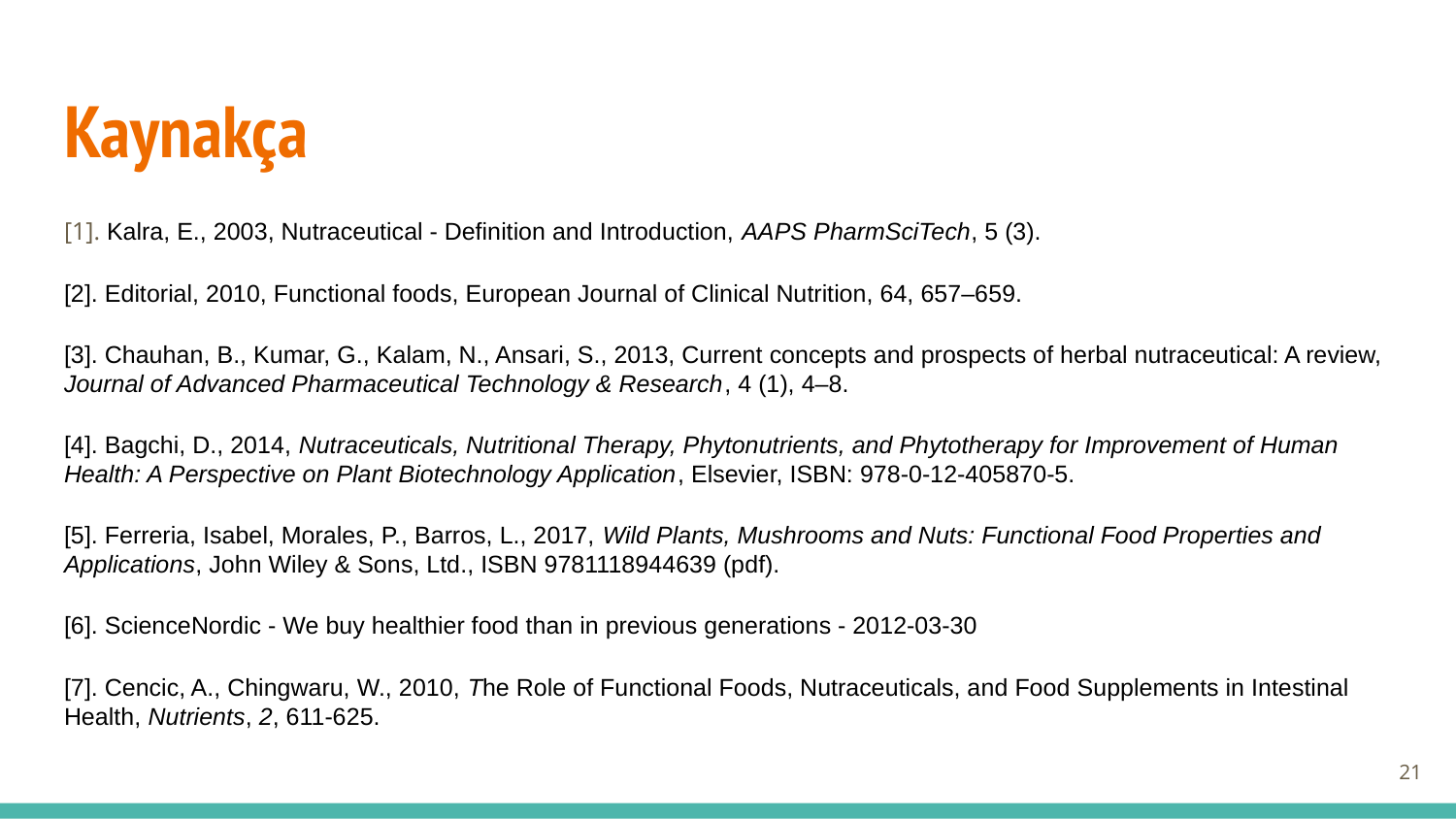

# Kaynakça
[1]. Kalra, E., 2003, Nutraceutical - Definition and Introduction, AAPS PharmSciTech, 5 (3).
[2]. Editorial, 2010, Functional foods, European Journal of Clinical Nutrition, 64, 657–659.
[3]. Chauhan, B., Kumar, G., Kalam, N., Ansari, S., 2013, Current concepts and prospects of herbal nutraceutical: A review, Journal of Advanced Pharmaceutical Technology & Research, 4 (1), 4–8.
[4]. Bagchi, D., 2014, Nutraceuticals, Nutritional Therapy, Phytonutrients, and Phytotherapy for Improvement of Human Health: A Perspective on Plant Biotechnology Application, Elsevier, ISBN: 978-0-12-405870-5.
[5]. Ferreria, Isabel, Morales, P., Barros, L., 2017, Wild Plants, Mushrooms and Nuts: Functional Food Properties and Applications, John Wiley & Sons, Ltd., ISBN 9781118944639 (pdf).
[6]. ScienceNordic - We buy healthier food than in previous generations - 2012-03-30
[7]. Cencic, A., Chingwaru, W., 2010, The Role of Functional Foods, Nutraceuticals, and Food Supplements in Intestinal Health, Nutrients, 2, 611-625.

21